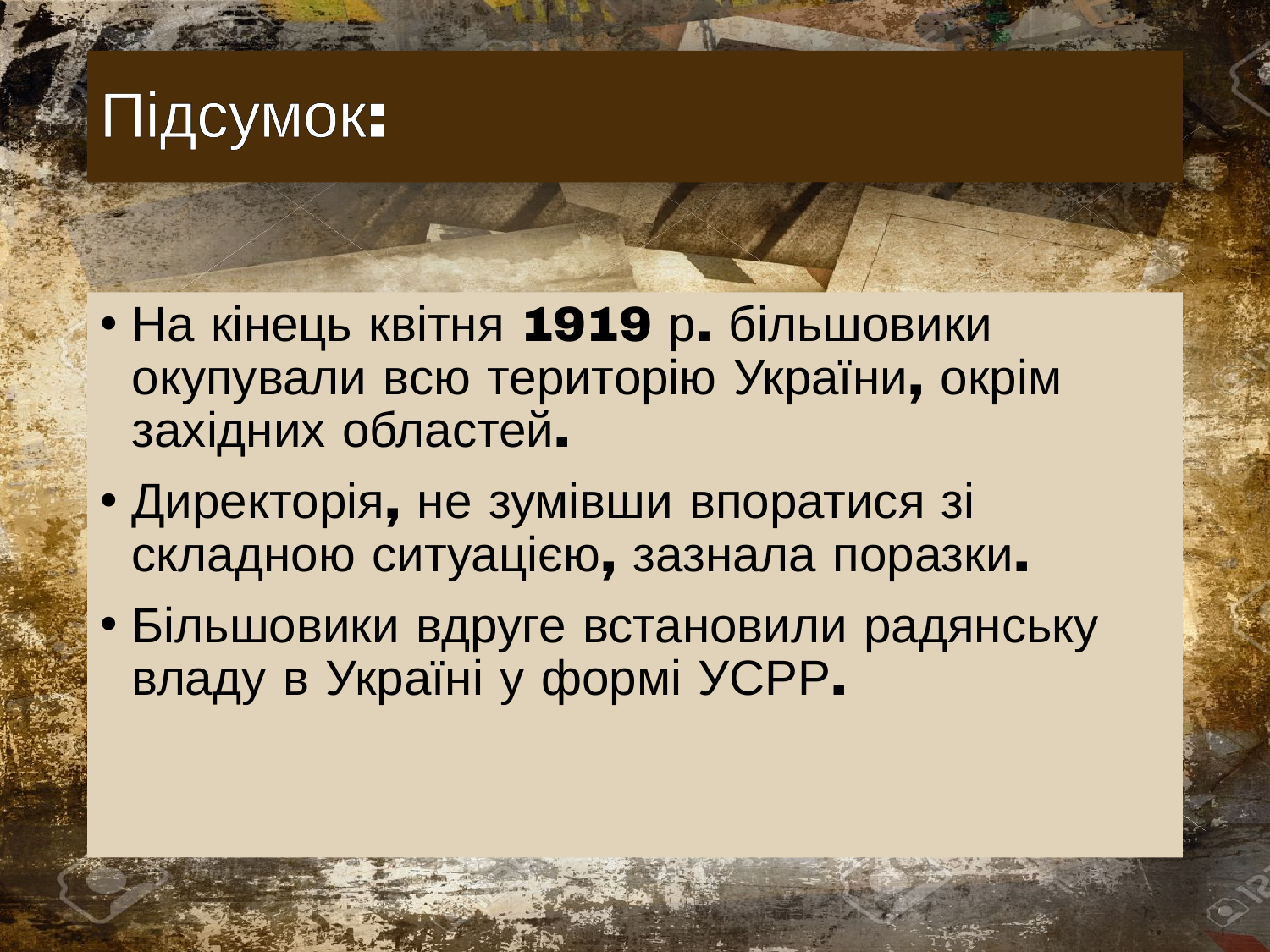

# Підсумок:
На кінець квітня 1919 р. більшовики окупували всю територію України, окрім західних областей.
Директорія, не зумівши впоратися зі складною ситуацією, зазнала поразки.
Більшовики вдруге встановили радянську владу в Україні у формі УСРР.